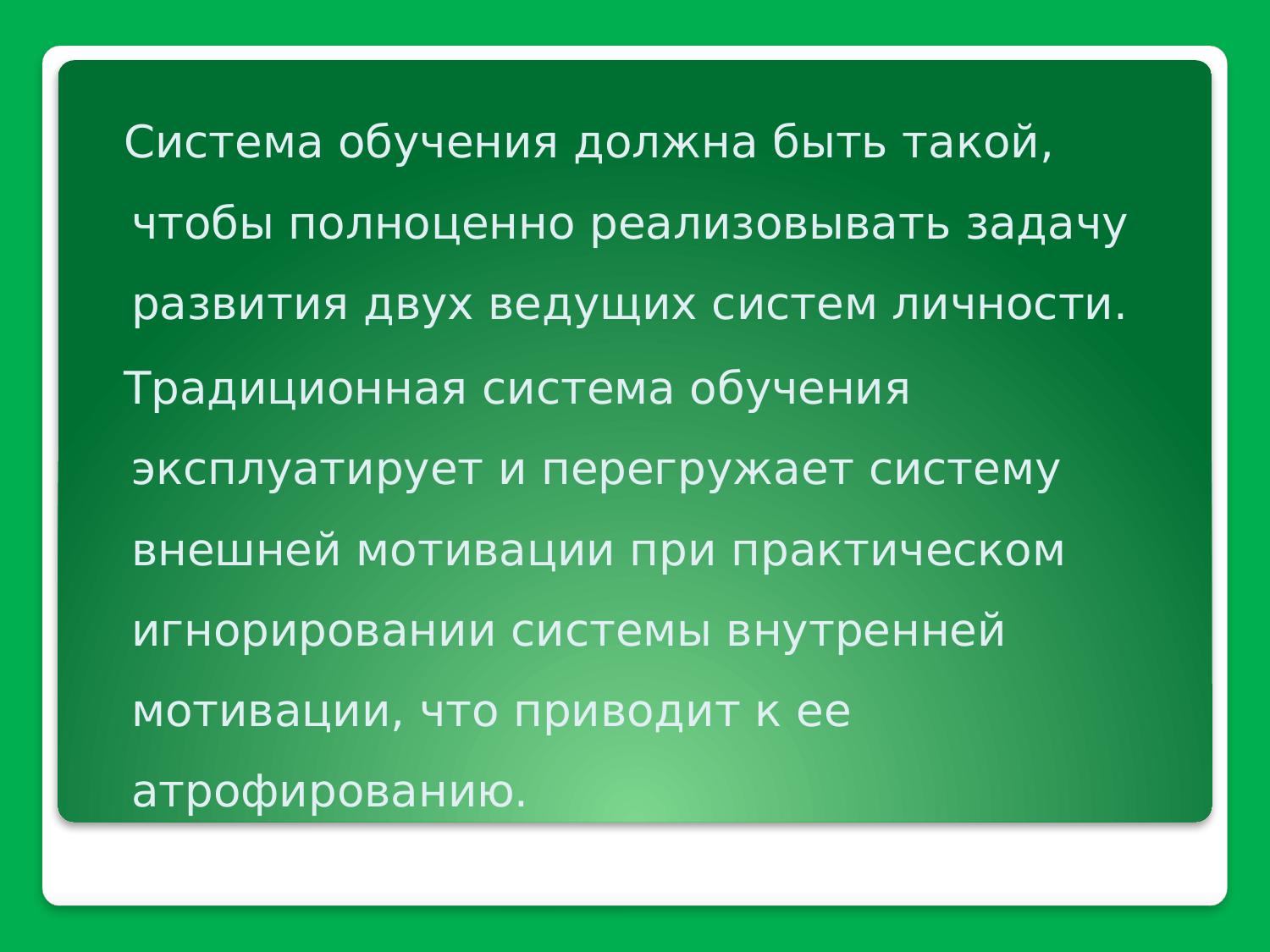

Система обучения должна быть такой, чтобы полноценно реализовывать задачу развития двух ведущих систем личности.
  Традиционная система обучения эксплуатирует и перегружает систему внешней мотивации при практическом игнорировании системы внутренней мотивации, что приводит к ее атрофированию.